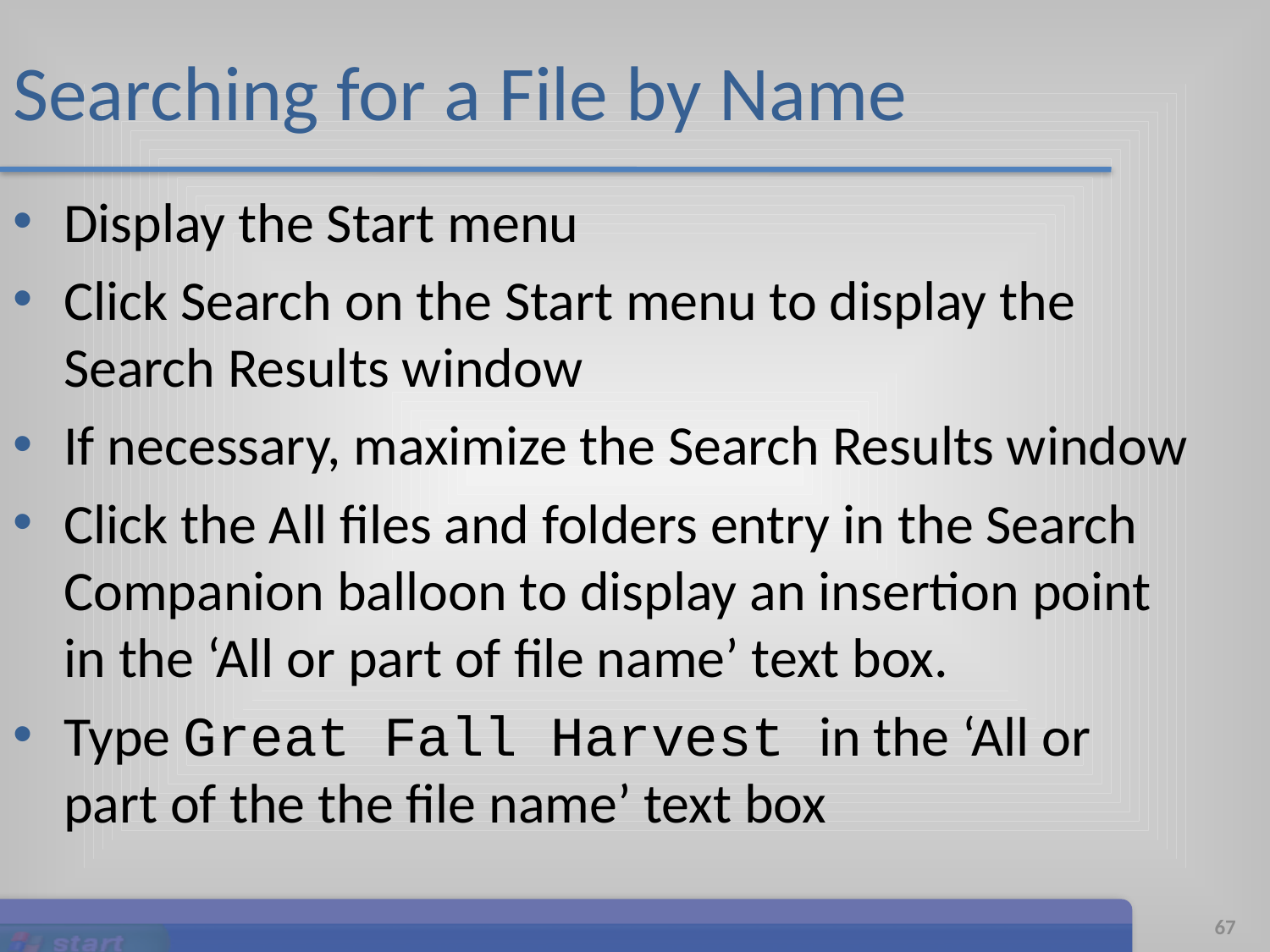

# Searching for a File by Name
Display the Start menu
Click Search on the Start menu to display the Search Results window
If necessary, maximize the Search Results window
Click the All files and folders entry in the Search Companion balloon to display an insertion point in the ‘All or part of file name’ text box.
Type Great Fall Harvest in the ‘All or part of the the file name’ text box
Microsoft Office 2007: Introductory Concepts and Techniques
67